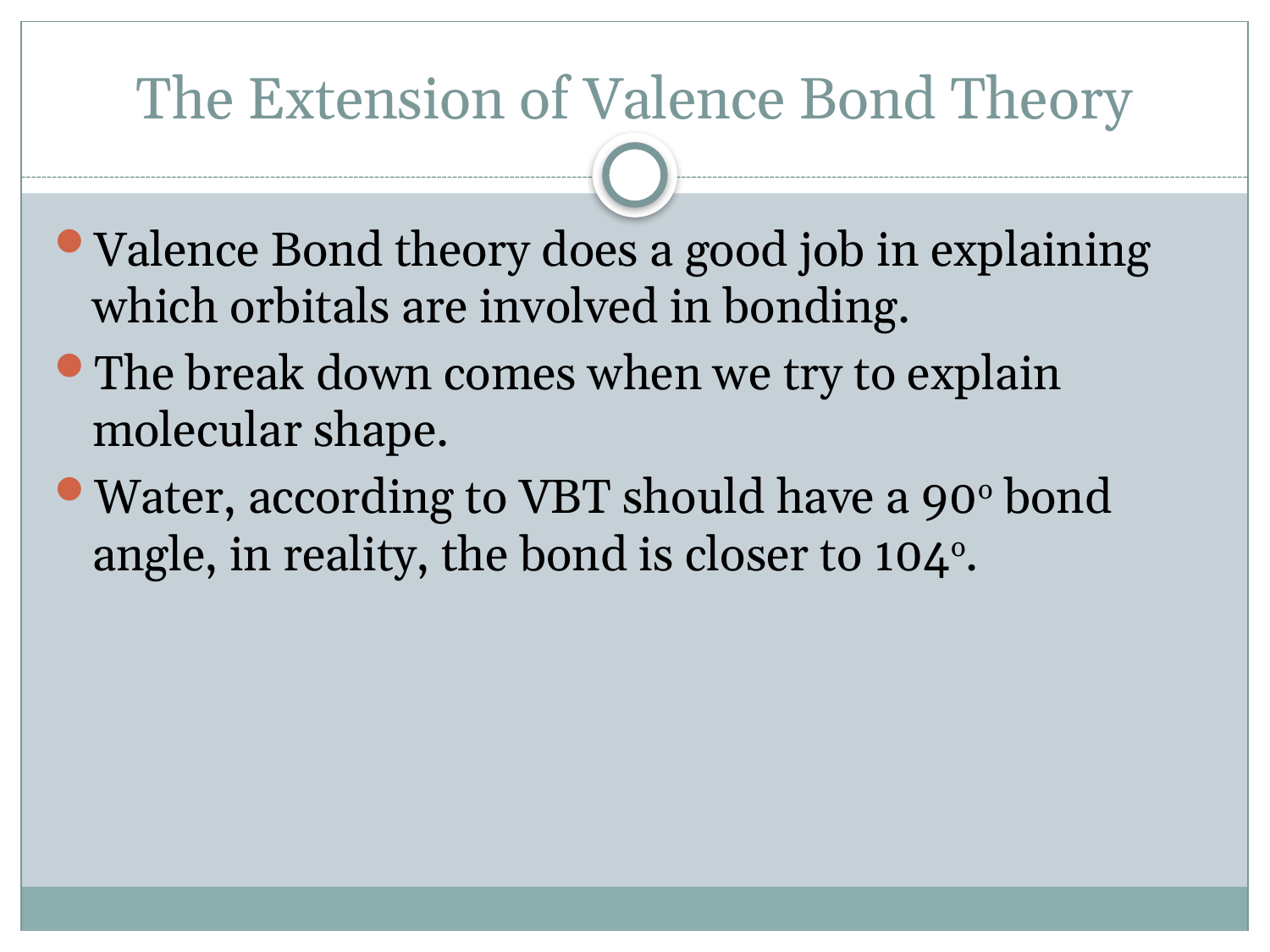

# The Extension of Valence Bond Theory
Valence Bond theory does a good job in explaining which orbitals are involved in bonding.
The break down comes when we try to explain molecular shape.
Water, according to VBT should have a 90o bond angle, in reality, the bond is closer to 104o.